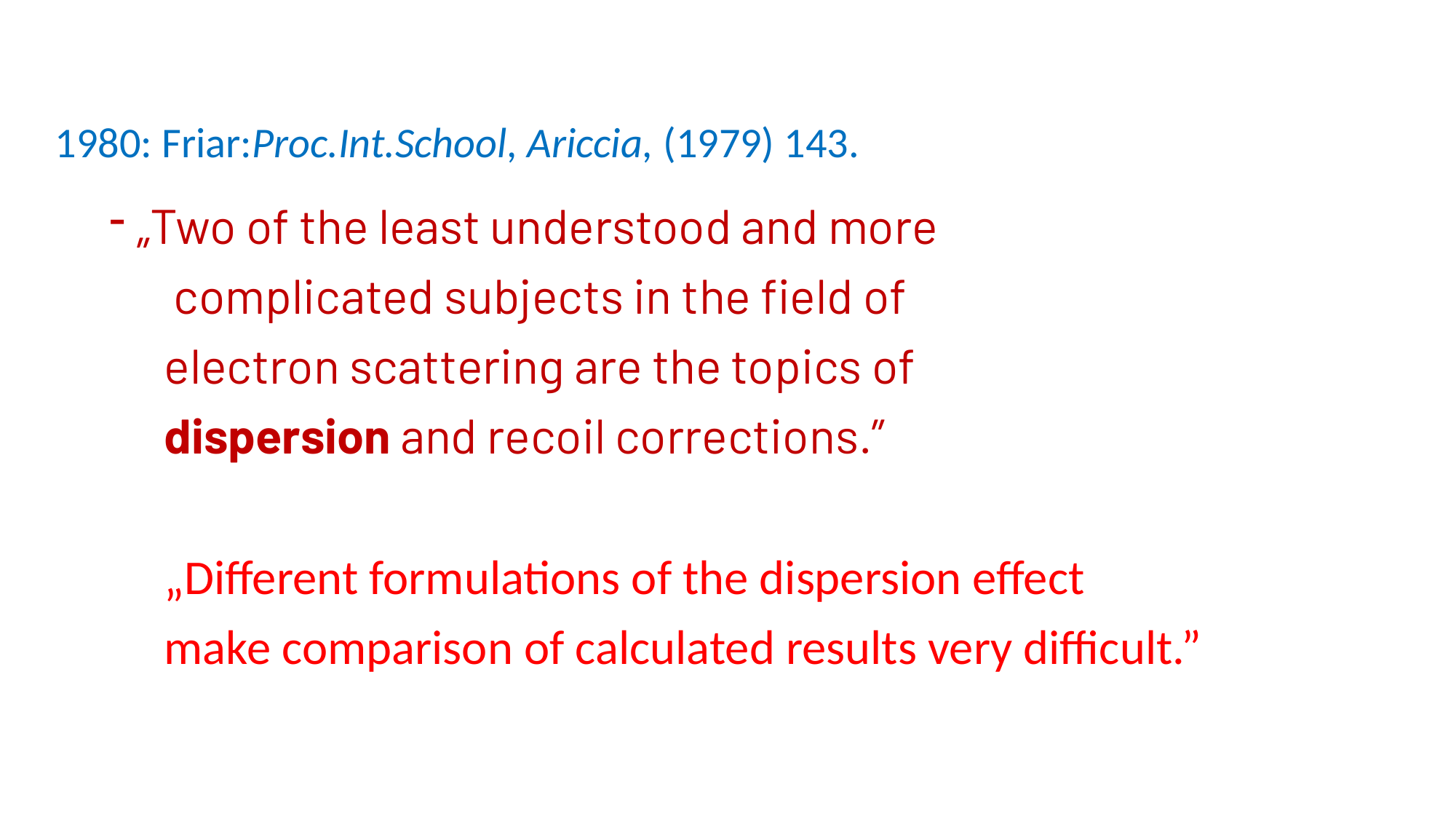

1980: Friar:Proc.Int.School, Ariccia, (1979) 143.
„Two of the least understood and more
    	 complicated subjects in the field of
     	electron scattering are the topics of
     	dispersion and recoil corrections.”

	„Different formulations of the dispersion effect
	make comparison of calculated results very difficult.”